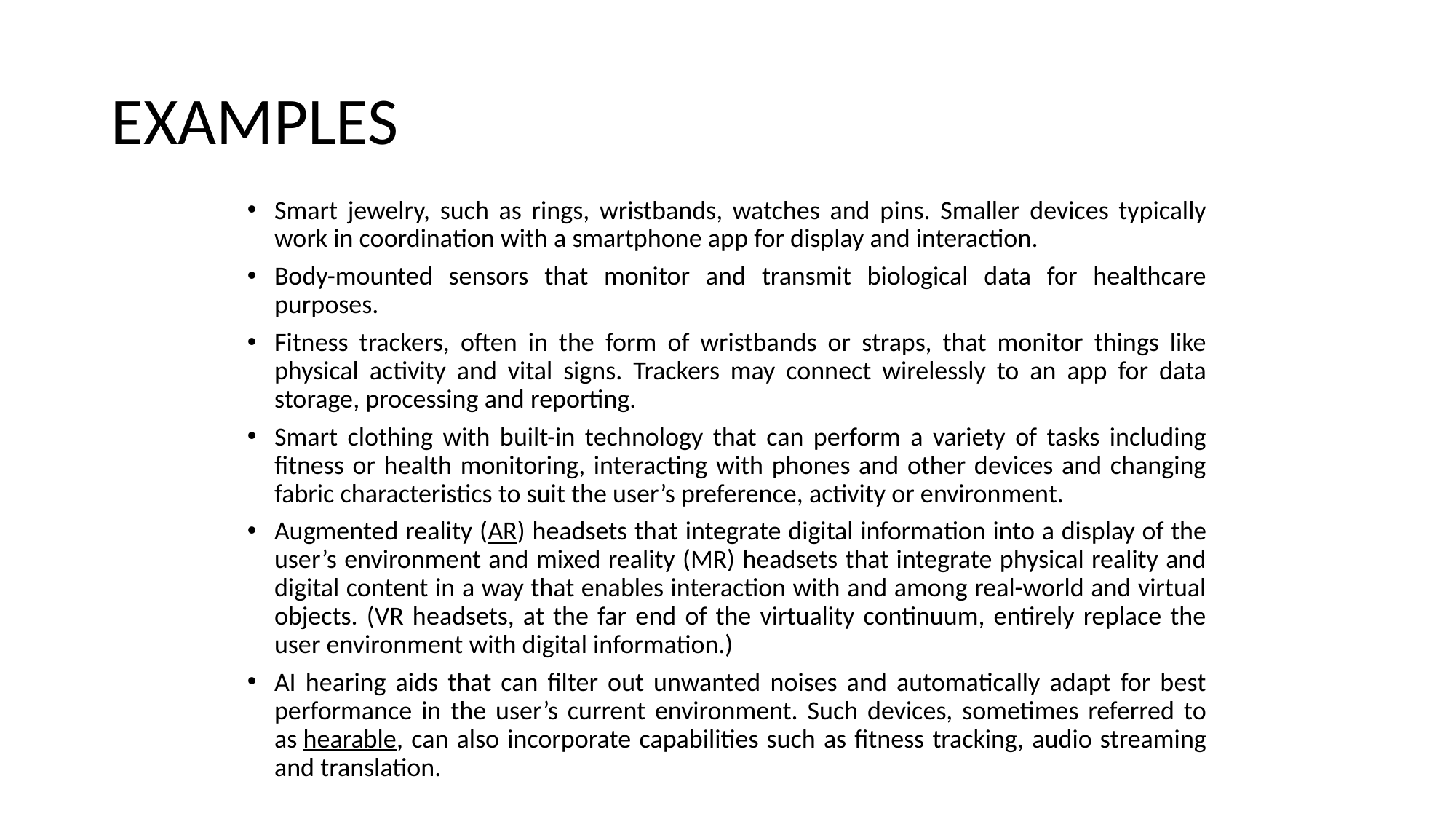

# EXAMPLES
Smart jewelry, such as rings, wristbands, watches and pins. Smaller devices typically work in coordination with a smartphone app for display and interaction.
Body-mounted sensors that monitor and transmit biological data for healthcare purposes.
Fitness trackers, often in the form of wristbands or straps, that monitor things like physical activity and vital signs. Trackers may connect wirelessly to an app for data storage, processing and reporting.
Smart clothing with built-in technology that can perform a variety of tasks including fitness or health monitoring, interacting with phones and other devices and changing fabric characteristics to suit the user’s preference, activity or environment.
Augmented reality (AR) headsets that integrate digital information into a display of the user’s environment and mixed reality (MR) headsets that integrate physical reality and digital content in a way that enables interaction with and among real-world and virtual objects. (VR headsets, at the far end of the virtuality continuum, entirely replace the user environment with digital information.)
AI hearing aids that can filter out unwanted noises and automatically adapt for best performance in the user’s current environment. Such devices, sometimes referred to as hearable, can also incorporate capabilities such as fitness tracking, audio streaming and translation.